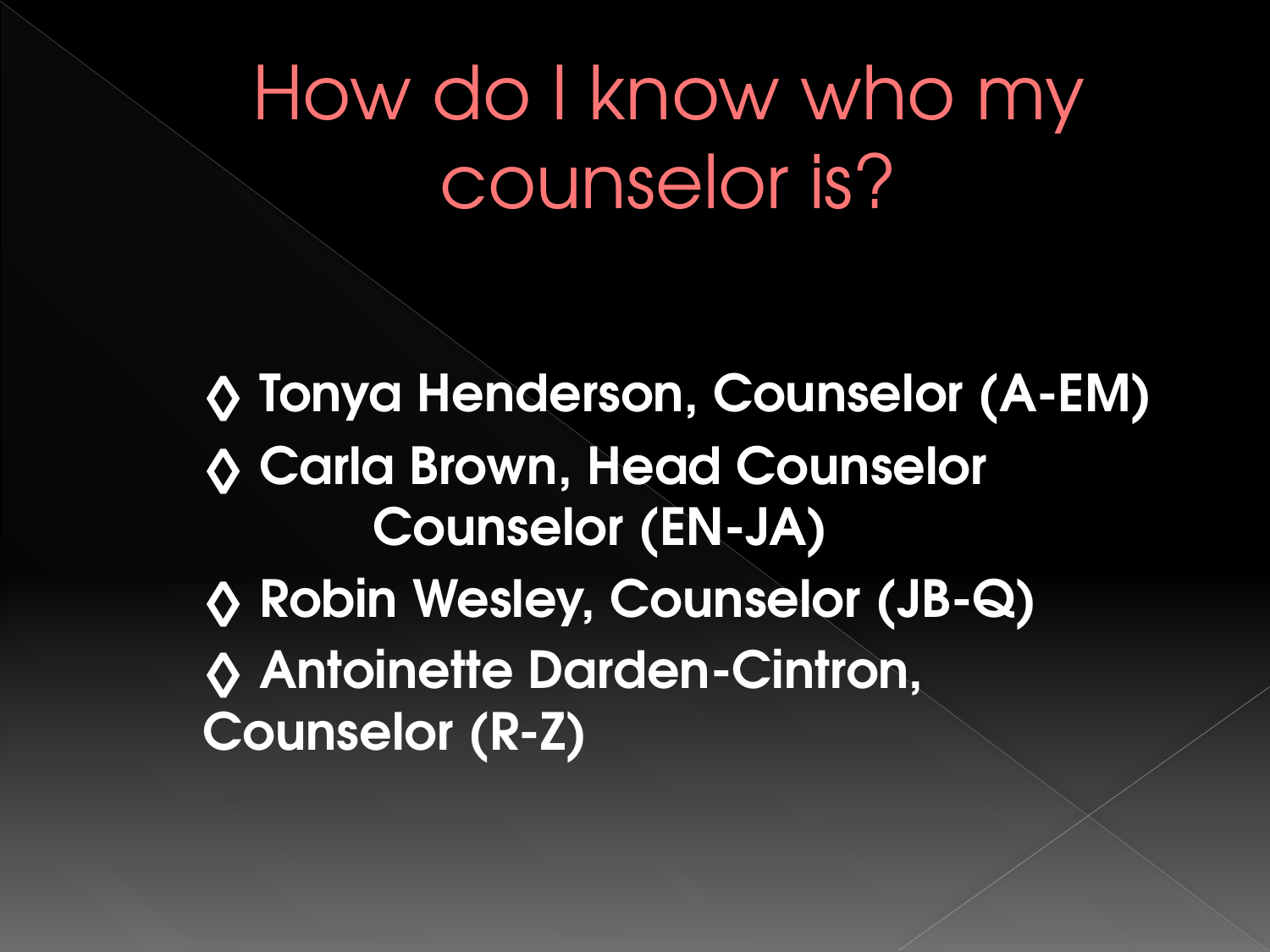

# How do I know who my counselor is?
	◊ Tonya Henderson, Counselor (A-EM)
​	◊ Carla Brown, Head Counselor 	  		   Counselor (EN-JA)
	◊ Robin Wesley, Counselor (JB-Q)
	◊ Antoinette Darden-Cintron,     		Counselor (R-Z)